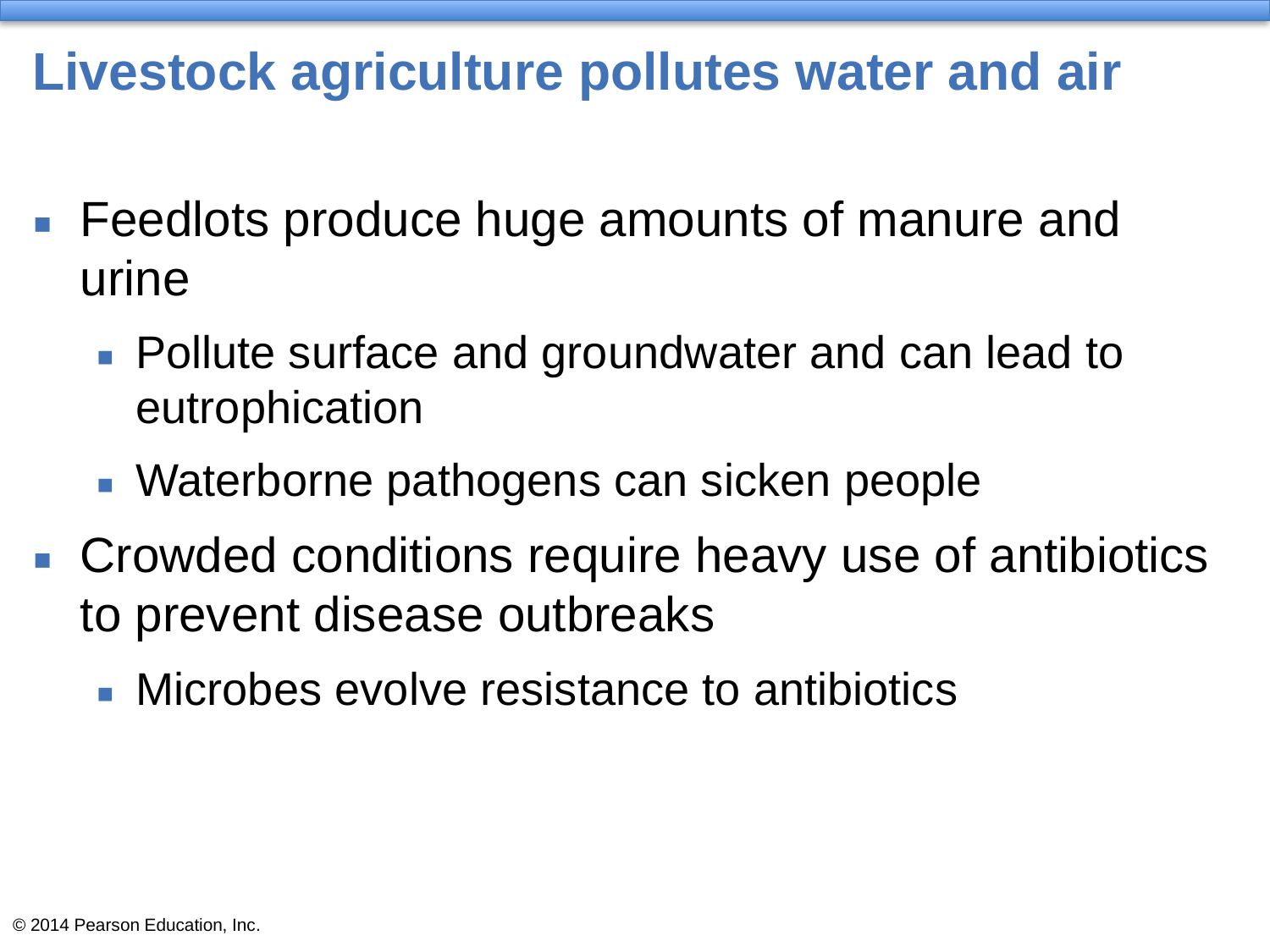

# Livestock agriculture pollutes water and air
Feedlots produce huge amounts of manure and urine
Pollute surface and groundwater and can lead to eutrophication
Waterborne pathogens can sicken people
Crowded conditions require heavy use of antibiotics to prevent disease outbreaks
Microbes evolve resistance to antibiotics